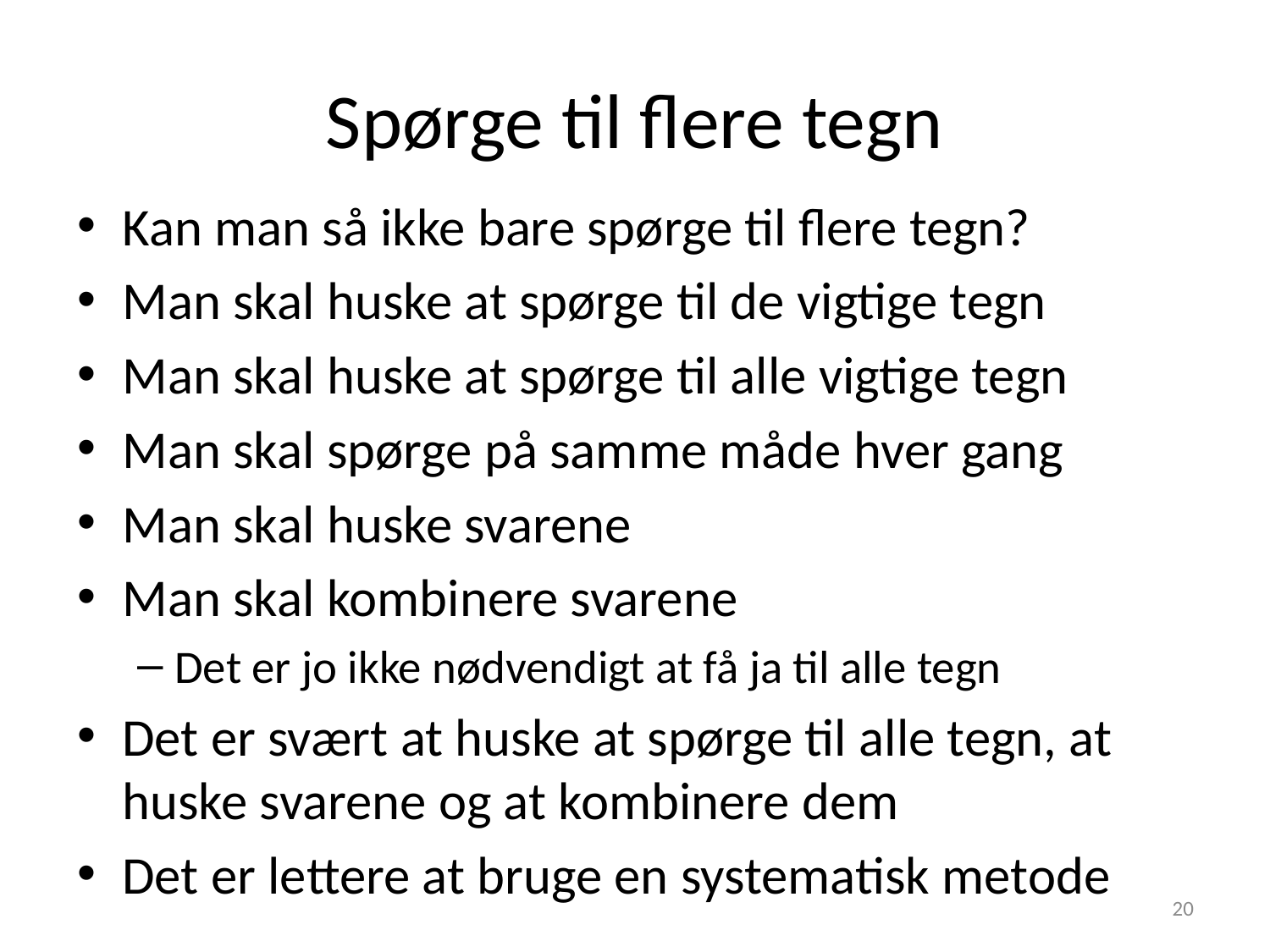

# Spørge til flere tegn
Kan man så ikke bare spørge til flere tegn?
Man skal huske at spørge til de vigtige tegn
Man skal huske at spørge til alle vigtige tegn
Man skal spørge på samme måde hver gang
Man skal huske svarene
Man skal kombinere svarene
Det er jo ikke nødvendigt at få ja til alle tegn
Det er svært at huske at spørge til alle tegn, at huske svarene og at kombinere dem
Det er lettere at bruge en systematisk metode
20